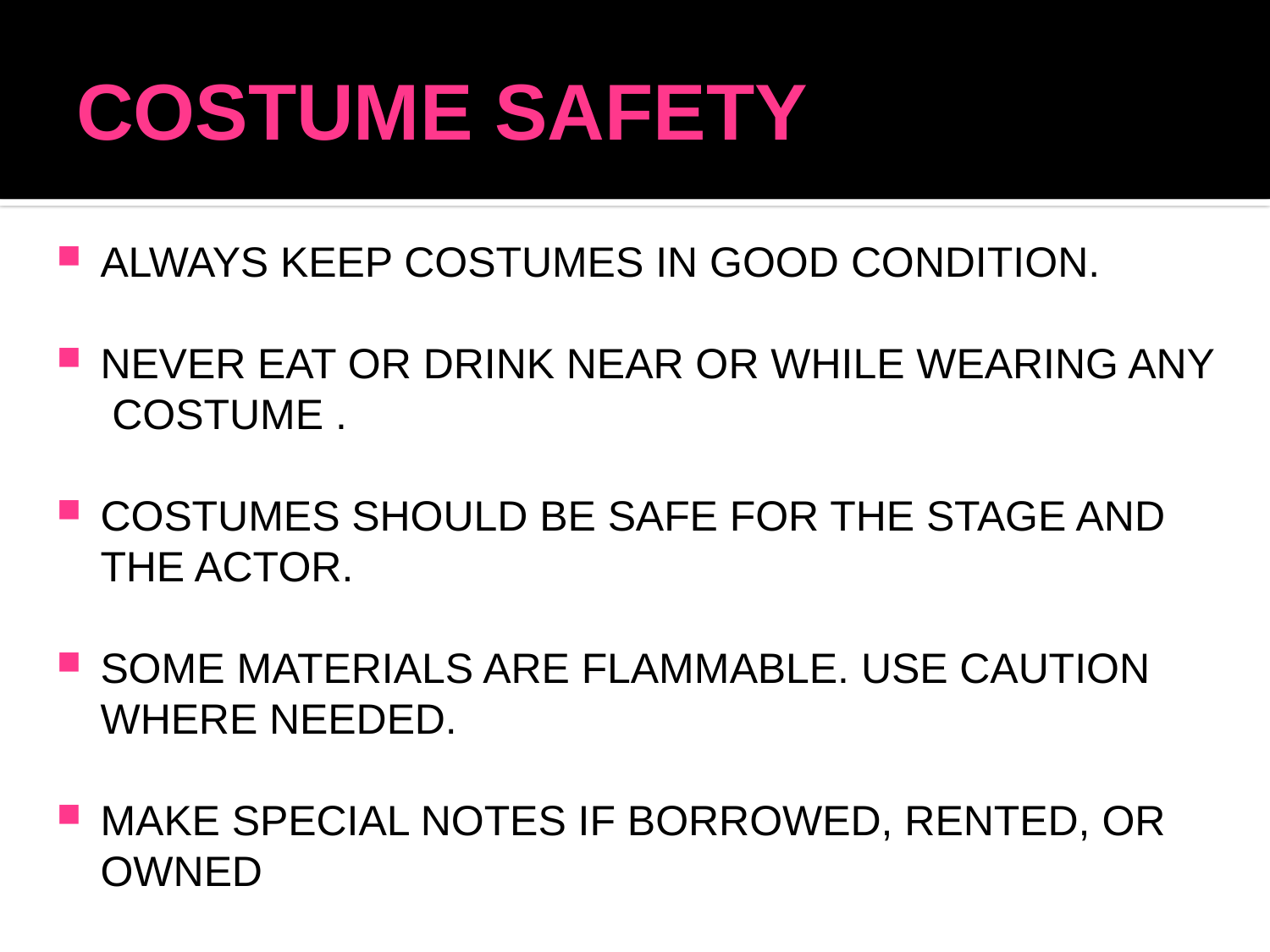

# COSTUME SAFETY
ALWAYS KEEP COSTUMES IN GOOD CONDITION.

NEVER EAT OR DRINK NEAR OR WHILE WEARING ANY  COSTUME .

COSTUMES SHOULD BE SAFE FOR THE STAGE AND THE ACTOR.

SOME MATERIALS ARE FLAMMABLE. USE CAUTION WHERE NEEDED.

MAKE SPECIAL NOTES IF BORROWED, RENTED, OR OWNED